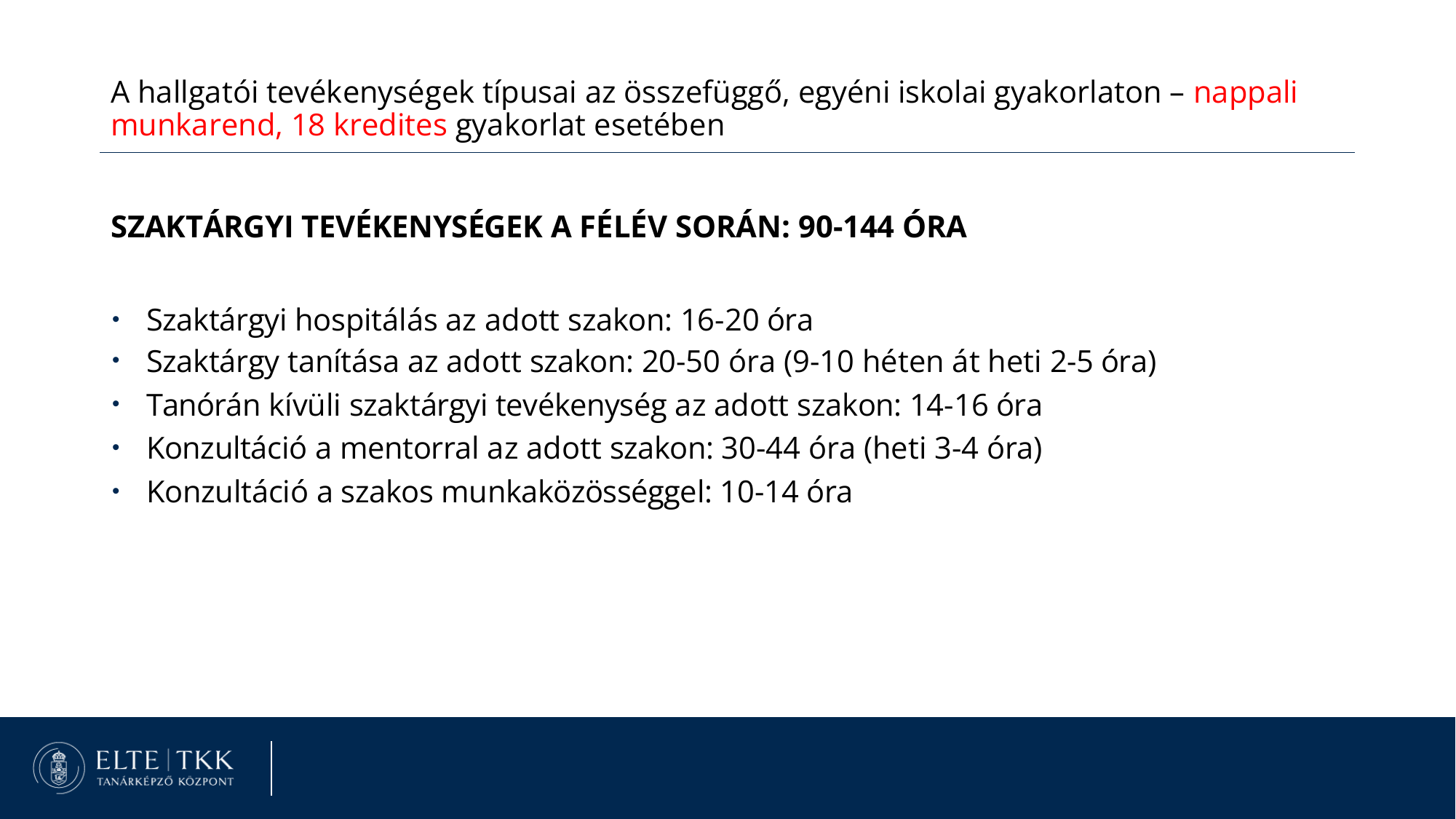

A hallgatói tevékenységek típusai az összefüggő, egyéni iskolai gyakorlaton – nappali munkarend, 18 kredites gyakorlat esetében

SZAKTÁRGYI TEVÉKENYSÉGEK A FÉLÉV SORÁN: 90-144 ÓRA

Szaktárgyi hospitálás az adott szakon: 16-20 óra
Szaktárgy tanítása az adott szakon: 20-50 óra (9-10 héten át heti 2-5 óra)
Tanórán kívüli szaktárgyi tevékenység az adott szakon: 14-16 óra
Konzultáció a mentorral az adott szakon: 30-44 óra (heti 3-4 óra)
Konzultáció a szakos munkaközösséggel: 10-14 óra